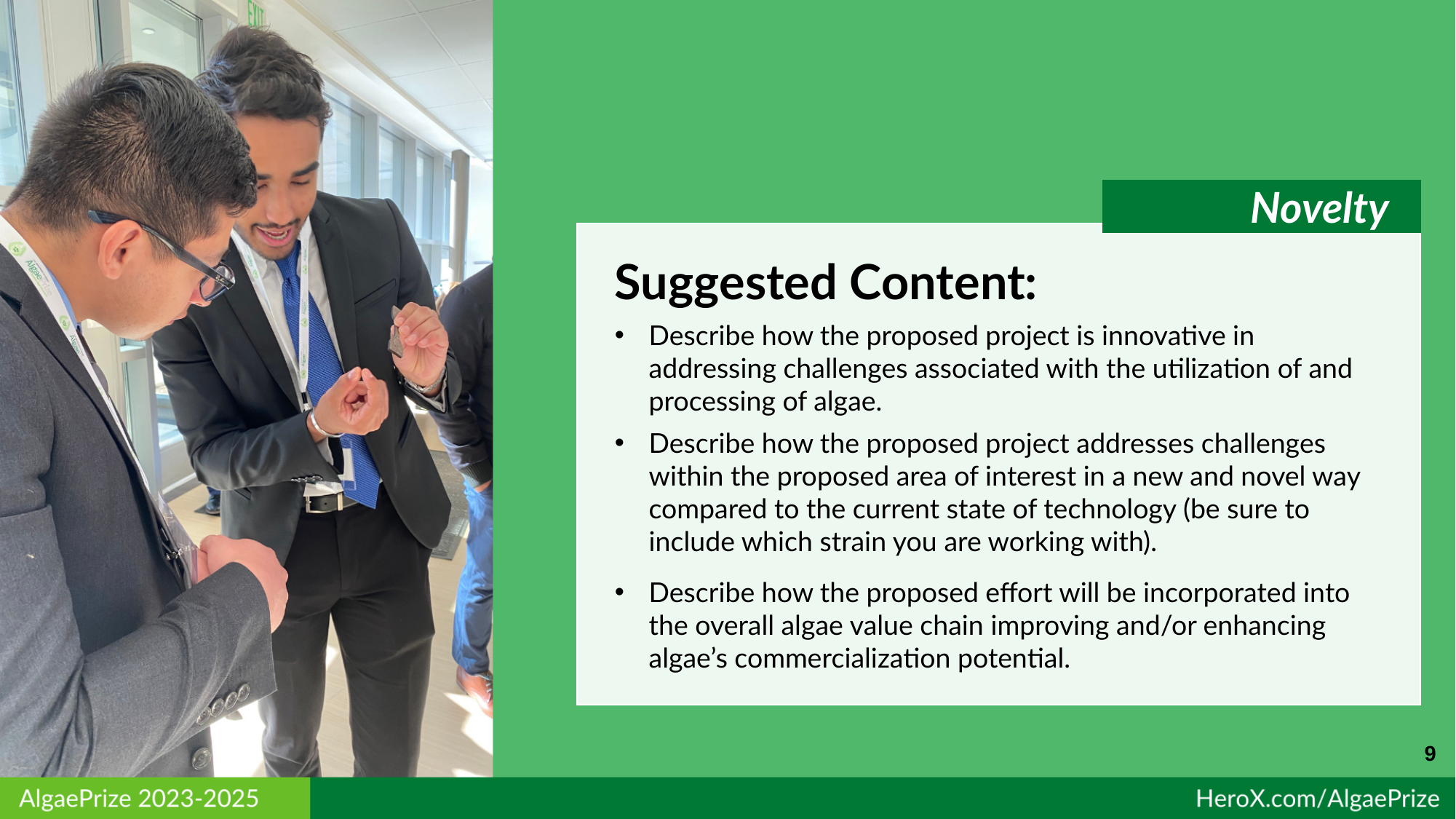

Novelty

Suggested Content:
Describe how the proposed project is innovative in addressing challenges associated with the utilization of and processing of algae.
Describe how the proposed project addresses challenges within the proposed area of interest in a new and novel way compared to the current state of technology (be sure to include which strain you are working with).
Describe how the proposed effort will be incorporated into the overall algae value chain improving and/or enhancing algae’s commercialization potential.
9